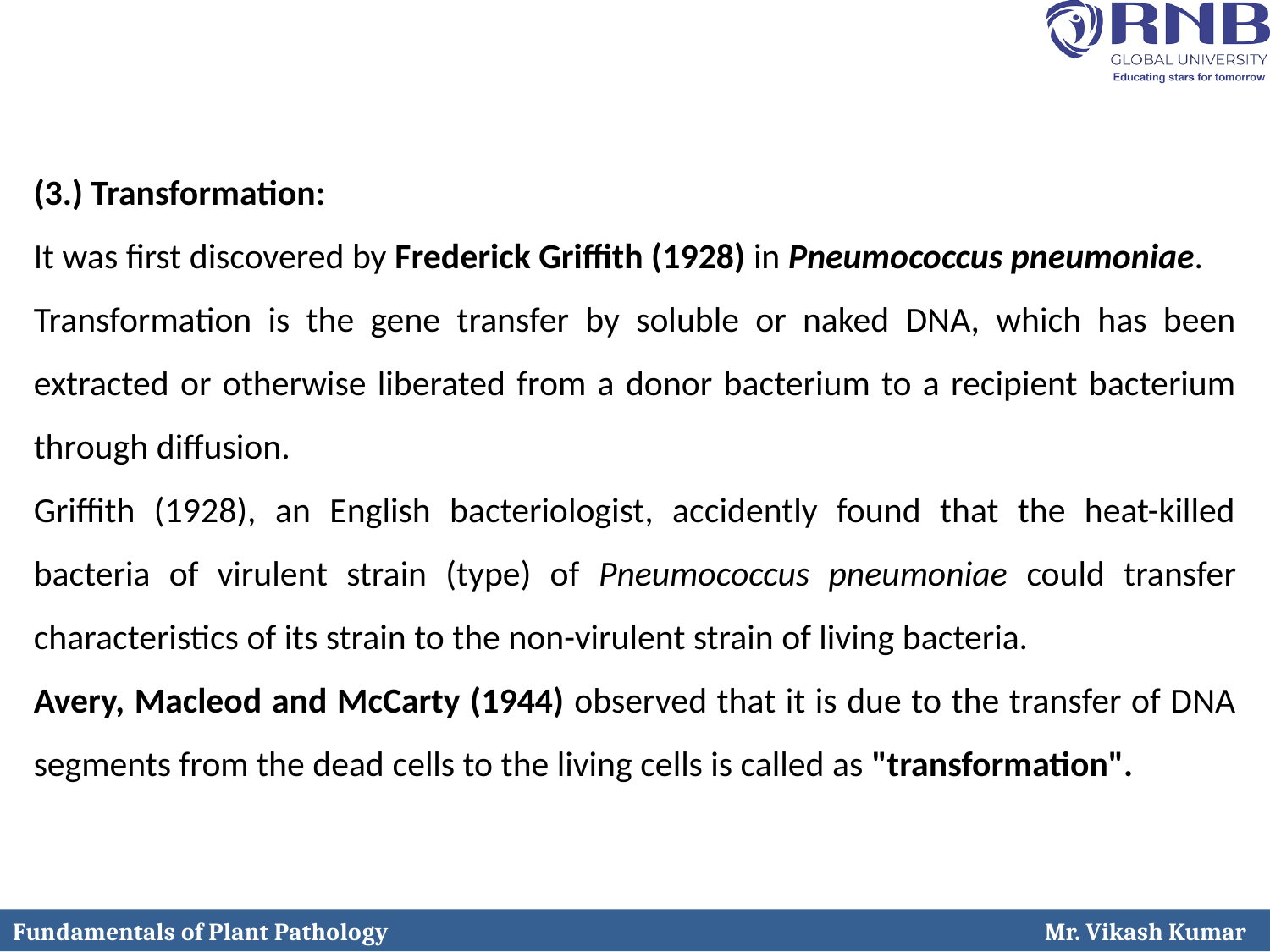

(3.) Transformation:
It was first discovered by Frederick Griffith (1928) in Pneumococcus pneumoniae.
Transformation is the gene transfer by soluble or naked DNA, which has been extracted or otherwise liberated from a donor bacterium to a recipient bacterium through diffusion.
Griffith (1928), an English bacteriologist, accidently found that the heat-killed bacteria of virulent strain (type) of Pneumococcus pneumoniae could transfer characteristics of its strain to the non-virulent strain of living bacteria.
Avery, Macleod and McCarty (1944) observed that it is due to the transfer of DNA segments from the dead cells to the living cells is called as "transformation".